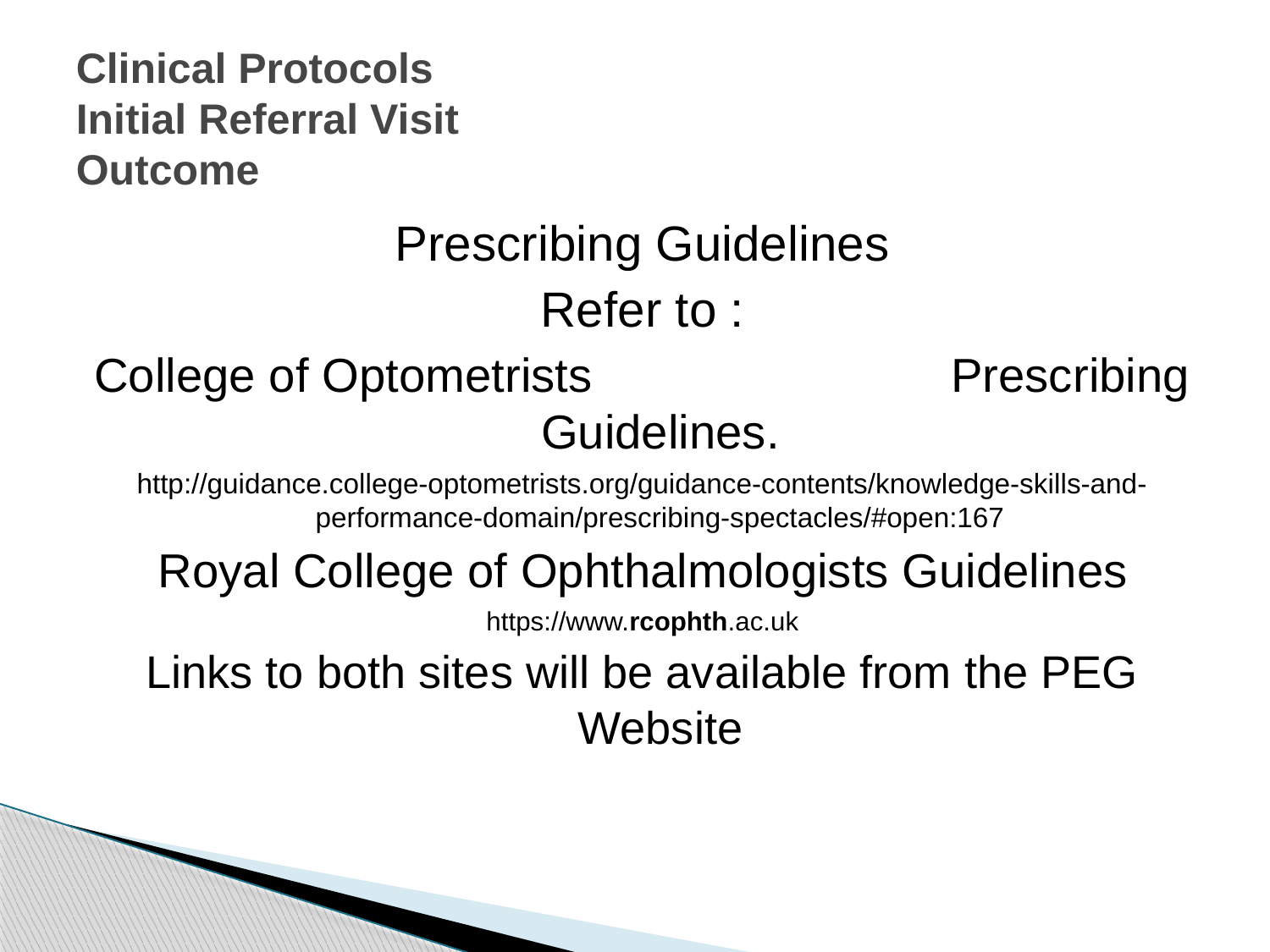

# Clinical Protocols Initial Referral Visit Outcome
Prescribing Guidelines
Refer to :
College of Optometrists                           Prescribing Guidelines.
http://guidance.college-optometrists.org/guidance-contents/knowledge-skills-and-performance-domain/prescribing-spectacles/#open:167
Royal College of Ophthalmologists Guidelines
https://www.rcophth.ac.uk
Links to both sites will be available from the PEG Website